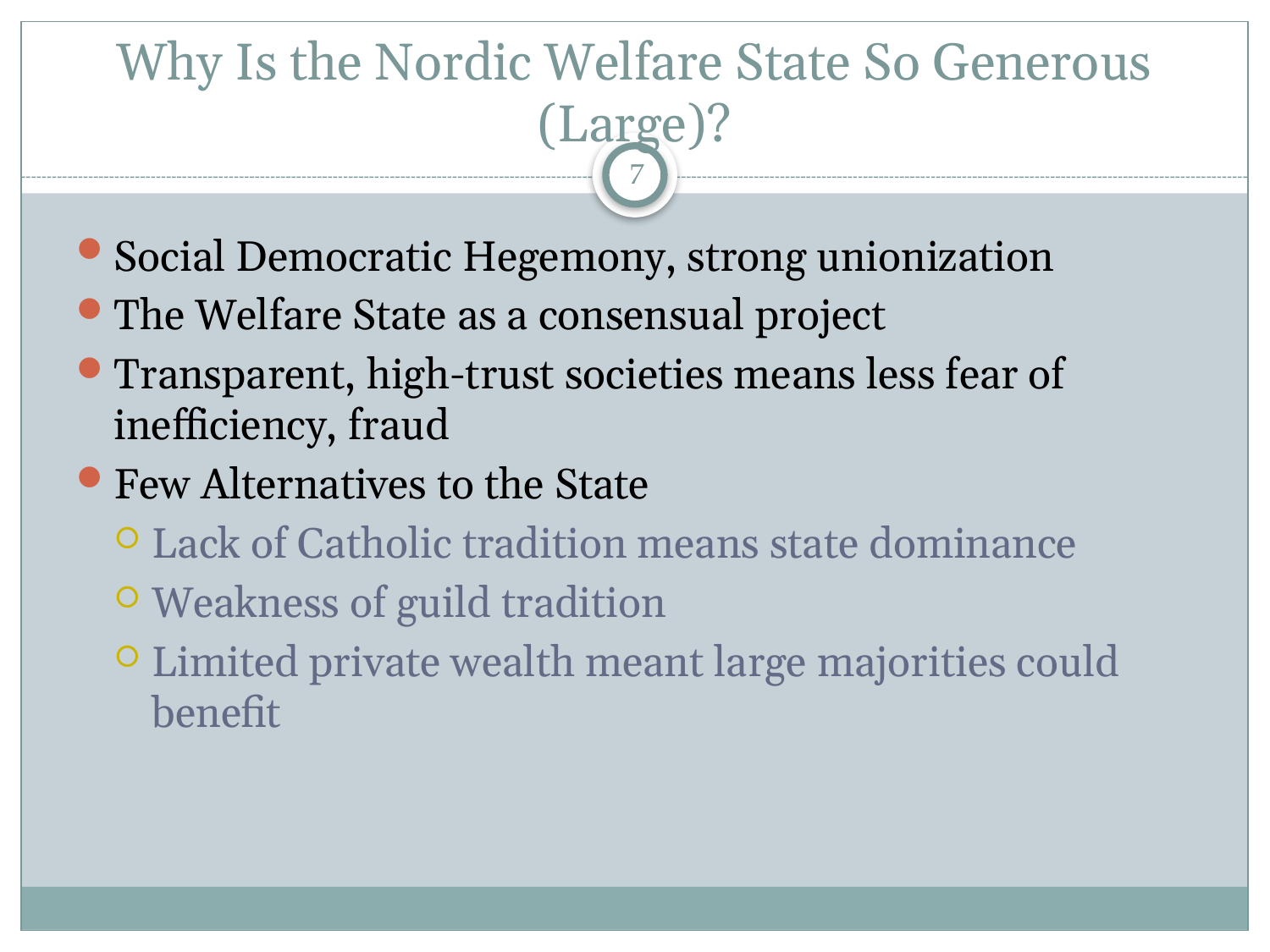

# Why Is the Nordic Welfare State So Generous (Large)?
7
Social Democratic Hegemony, strong unionization
The Welfare State as a consensual project
Transparent, high-trust societies means less fear of inefficiency, fraud
Few Alternatives to the State
Lack of Catholic tradition means state dominance
Weakness of guild tradition
Limited private wealth meant large majorities could benefit